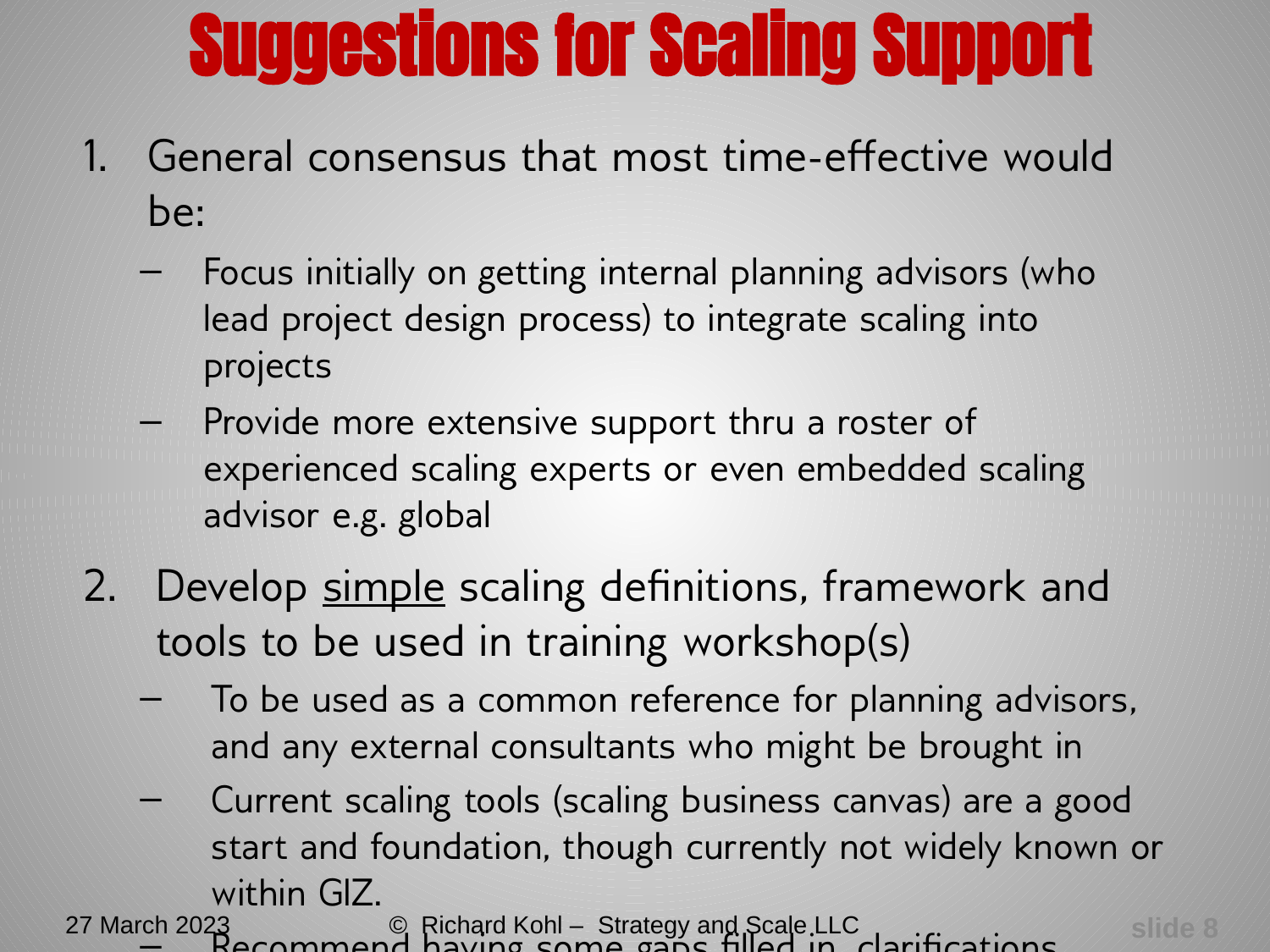

# Suggestions for Scaling Support
General consensus that most time-effective would be:
Focus initially on getting internal planning advisors (who lead project design process) to integrate scaling into projects
Provide more extensive support thru a roster of experienced scaling experts or even embedded scaling advisor e.g. global
Develop simple scaling definitions, framework and tools to be used in training workshop(s)
To be used as a common reference for planning advisors, and any external consultants who might be brought in
Current scaling tools (scaling business canvas) are a good start and foundation, though currently not widely known or within GIZ.
Recommend having some gaps filled in, clarifications, simplification

slide 8
27 March 2023
©  Richard Kohl –  Strategy and Scale LLC